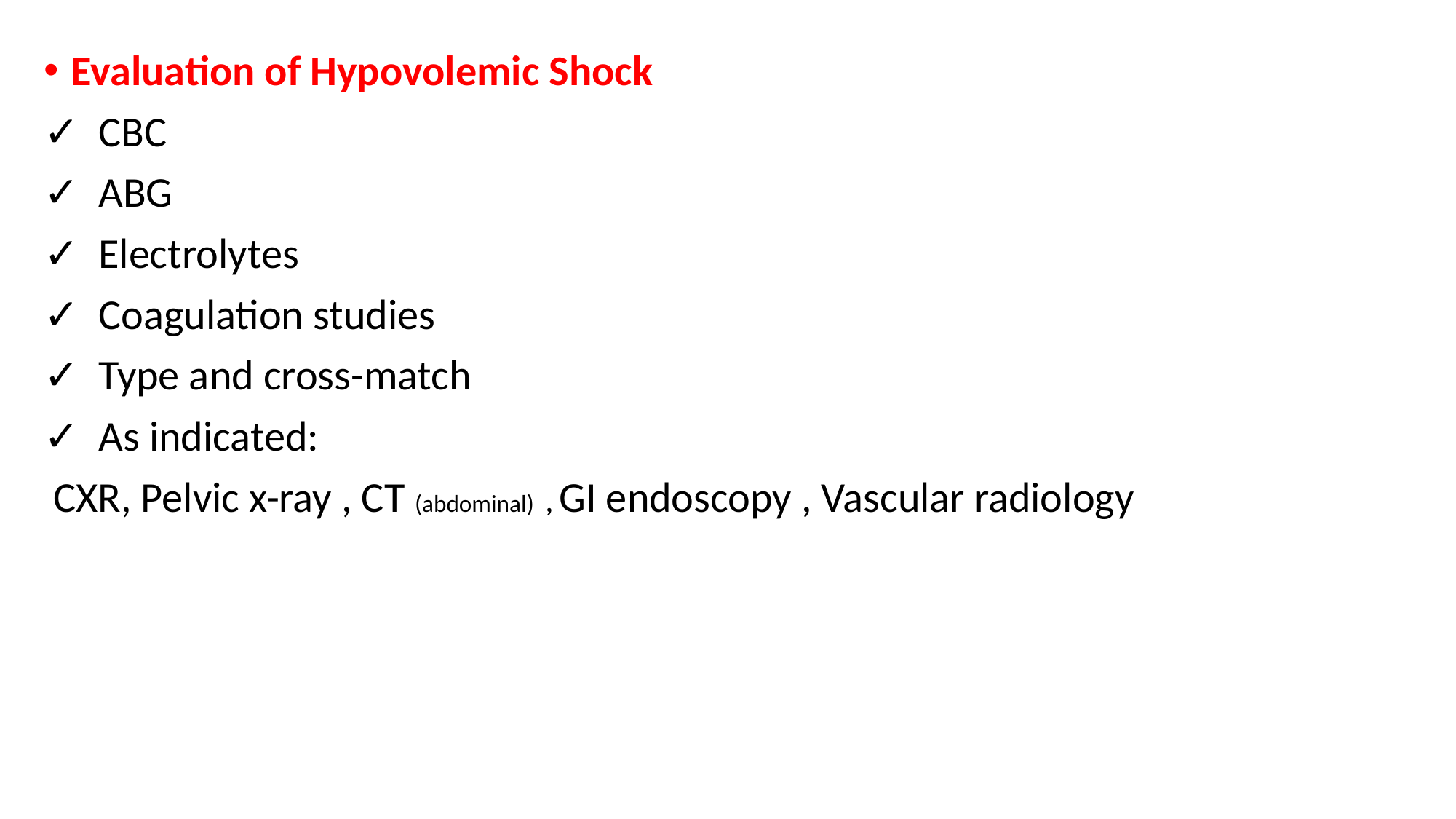

Evaluation of Hypovolemic Shock
✓  CBC
✓  ABG
✓  Electrolytes
✓  Coagulation studies
✓  Type and cross-match
✓  As indicated:
 CXR, Pelvic x-ray , CT (abdominal)  , GI endoscopy , Vascular radiology